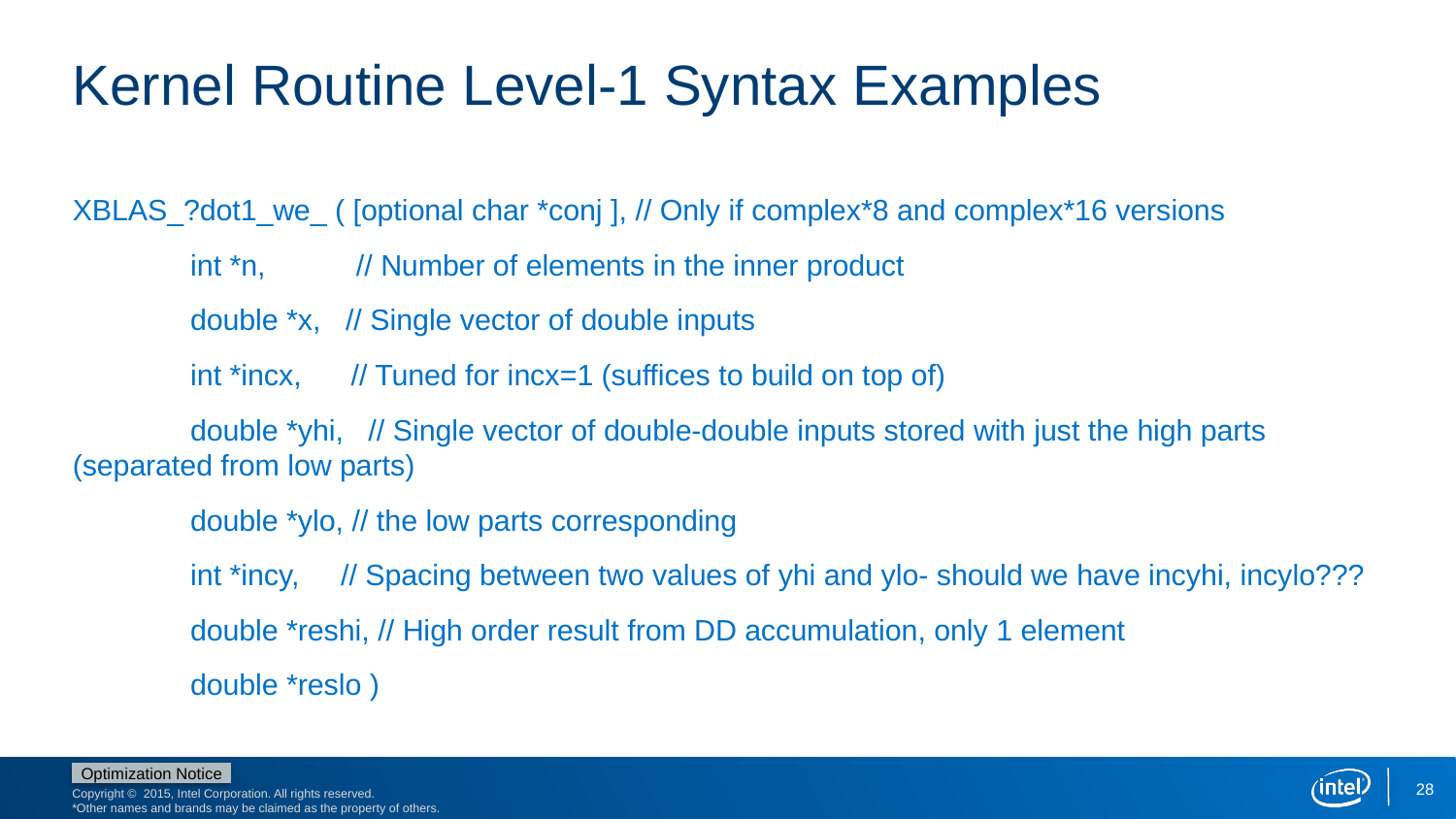

# Kernel Routine Level-1 Syntax Examples
XBLAS_?dot1_we_ ( [optional char *conj ], // Only if complex*8 and complex*16 versions
	int *n,           // Number of elements in the inner product
	double *x,   // Single vector of double inputs
	int *incx,      // Tuned for incx=1 (suffices to build on top of)
	double *yhi,   // Single vector of double-double inputs stored with just the high parts (separated from low parts)
	double *ylo, // the low parts corresponding
	int *incy,     // Spacing between two values of yhi and ylo- should we have incyhi, incylo???
	double *reshi, // High order result from DD accumulation, only 1 element
	double *reslo )

28